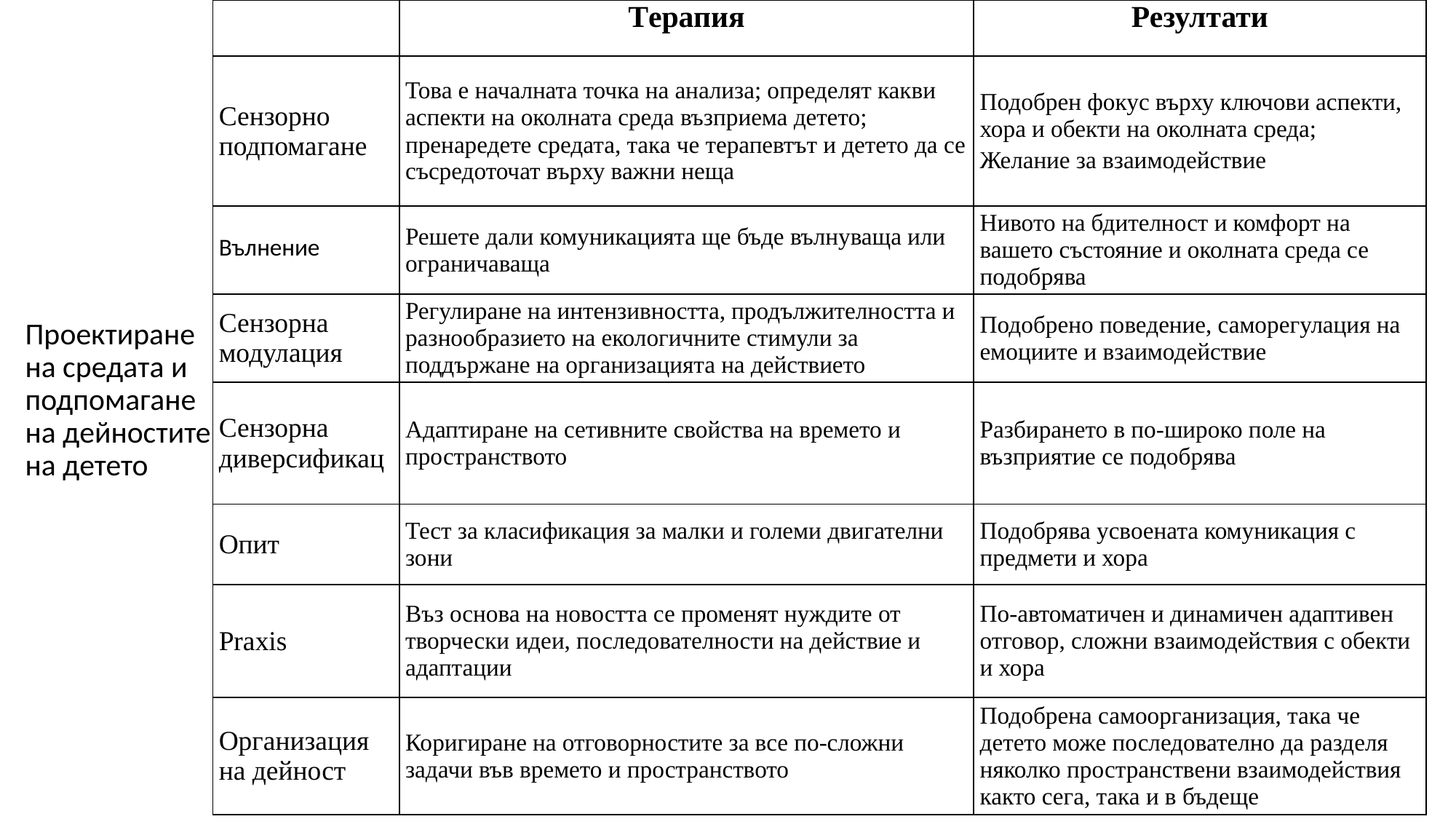

|  | Tерапия | Резултати |
| --- | --- | --- |
| Сензорно подпомагане | Това е началната точка на анализа; определят какви аспекти на околната среда възприема детето; пренаредете средата, така че терапевтът и детето да се съсредоточат върху важни неща | Подобрен фокус върху ключови аспекти, хора и обекти на околната среда; Желание за взаимодействие |
| Вълнение | Решете дали комуникацията ще бъде вълнуваща или ограничаваща | Нивото на бдителност и комфорт на вашето състояние и околната среда се подобрява |
| Сензорна модулация | Регулиране на интензивността, продължителността и разнообразието на екологичните стимули за поддържане на организацията на действието | Подобрено поведение, саморегулация на емоциите и взаимодействие |
| Сензорна диверсификац | Адаптиране на сетивните свойства на времето и пространството | Разбирането в по-широко поле на възприятие се подобрява |
| Опит | Тест за класификация за малки и големи двигателни зони | Подобрява усвоената комуникация с предмети и хора |
| Praxis | Въз основа на новостта се променят нуждите от творчески идеи, последователности на действие и адаптации | По-автоматичен и динамичен адаптивен отговор, сложни взаимодействия с обекти и хора |
| Организация на дейност | Коригиране на отговорностите за все по-сложни задачи във времето и пространството | Подобрена самоорганизация, така че детето може последователно да разделя няколко пространствени взаимодействия както сега, така и в бъдеще |
# Проектиране на средата и подпомагане на дейностите на детето